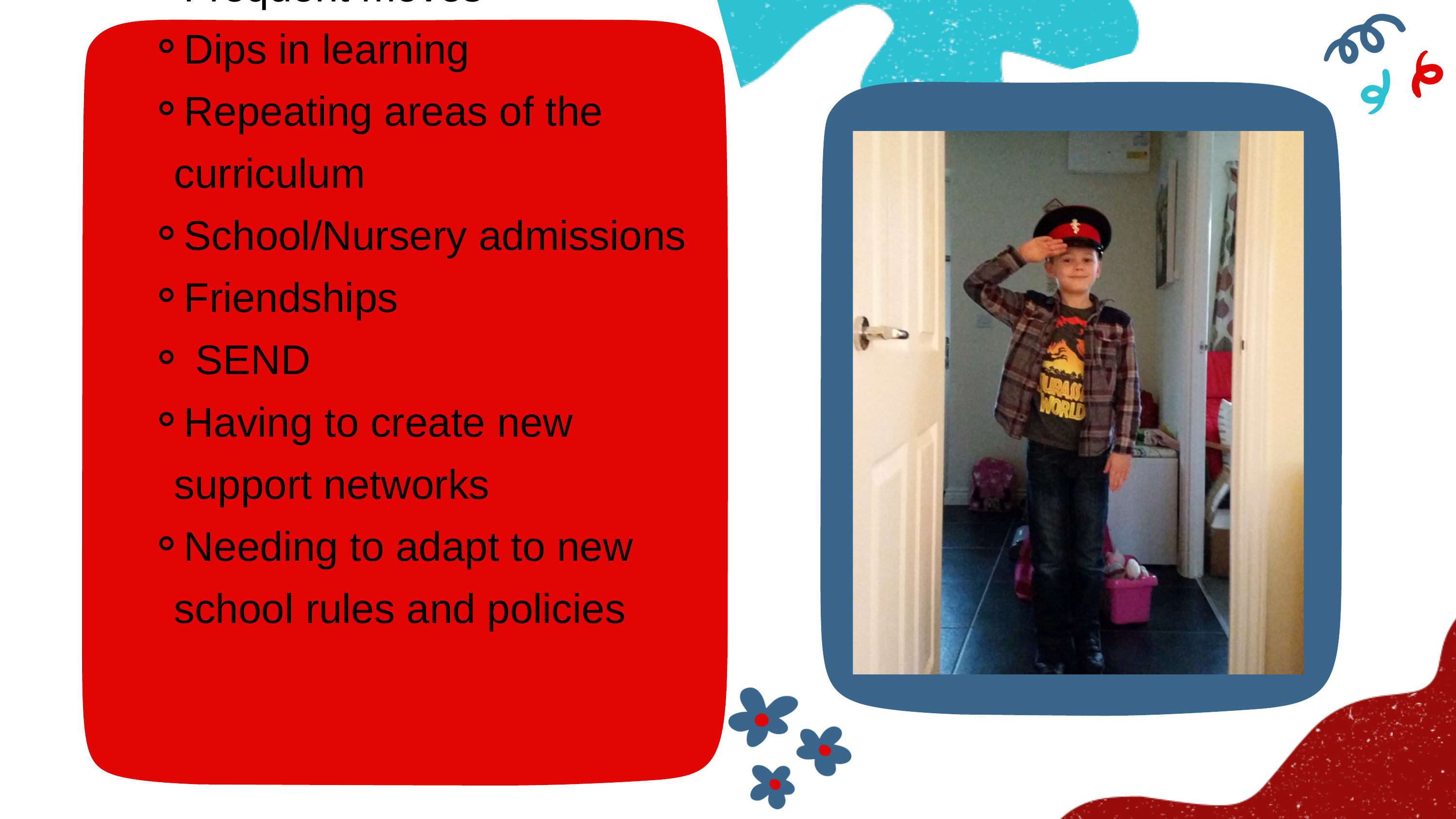

Frequent moves
Dips in learning
Repeating areas of the curriculum
School/Nursery admissions
Friendships
 SEND
Having to create new support networks
Needing to adapt to new school rules and policies